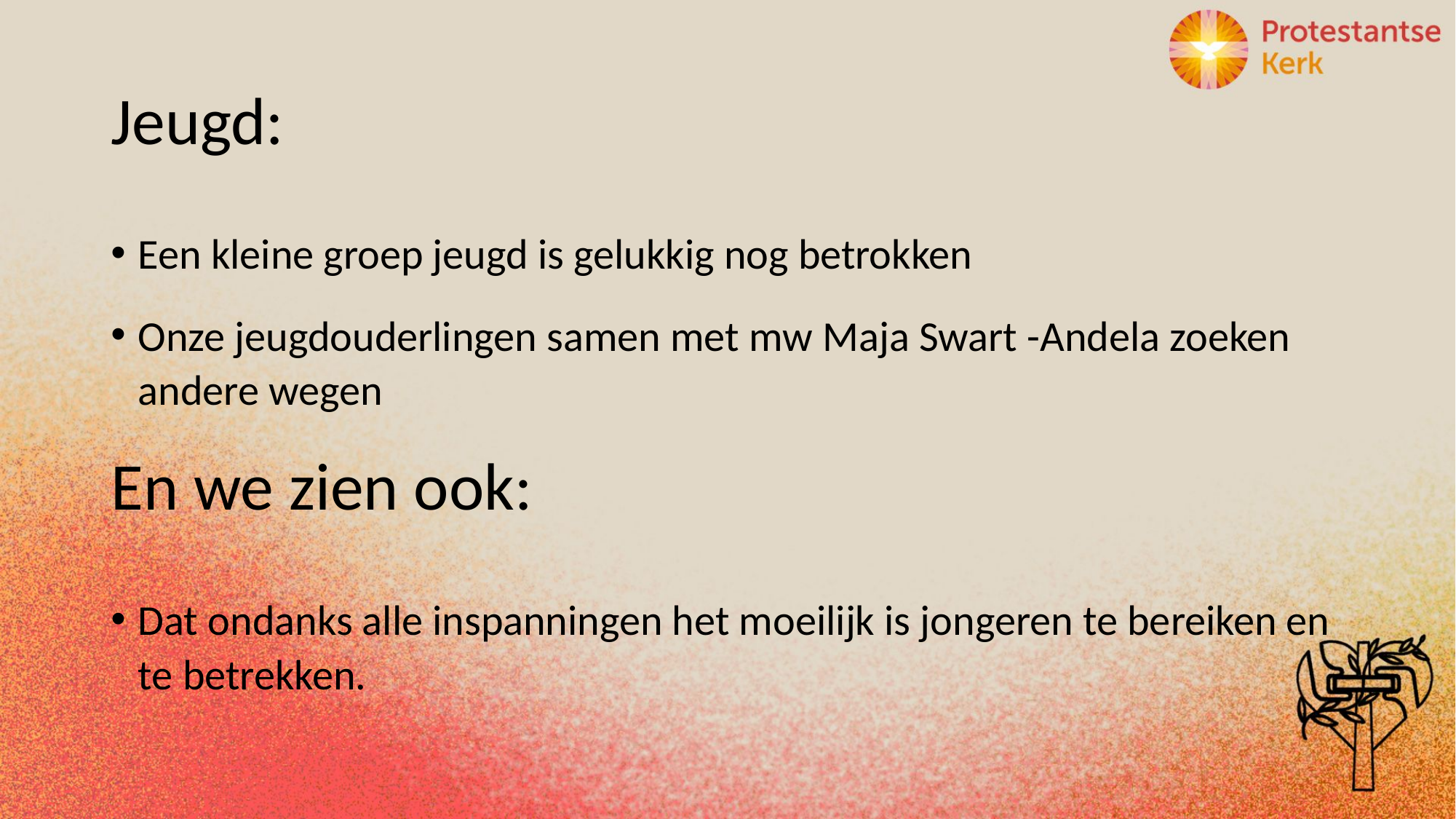

# Jeugd:
Een kleine groep jeugd is gelukkig nog betrokken
Onze jeugdouderlingen samen met mw Maja Swart -Andela zoeken andere wegen
En we zien ook:
Dat ondanks alle inspanningen het moeilijk is jongeren te bereiken en te betrekken.